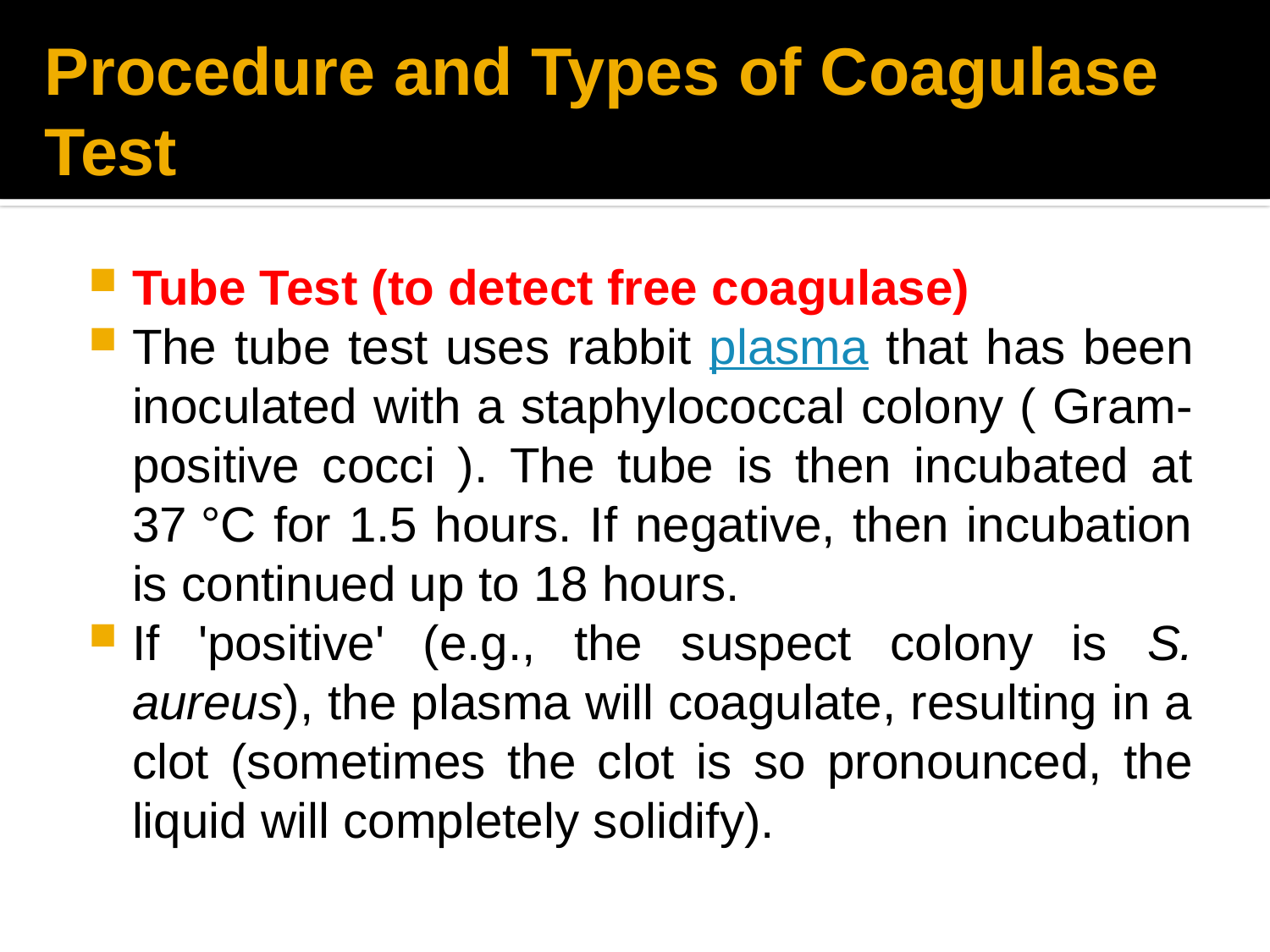

# Procedure and Types of Coagulase Test
Tube Test (to detect free coagulase)
The tube test uses rabbit plasma that has been inoculated with a staphylococcal colony ( Gram-positive cocci ). The tube is then incubated at 37 °C for 1.5 hours. If negative, then incubation is continued up to 18 hours.
If 'positive' (e.g., the suspect colony is S. aureus), the plasma will coagulate, resulting in a clot (sometimes the clot is so pronounced, the liquid will completely solidify).